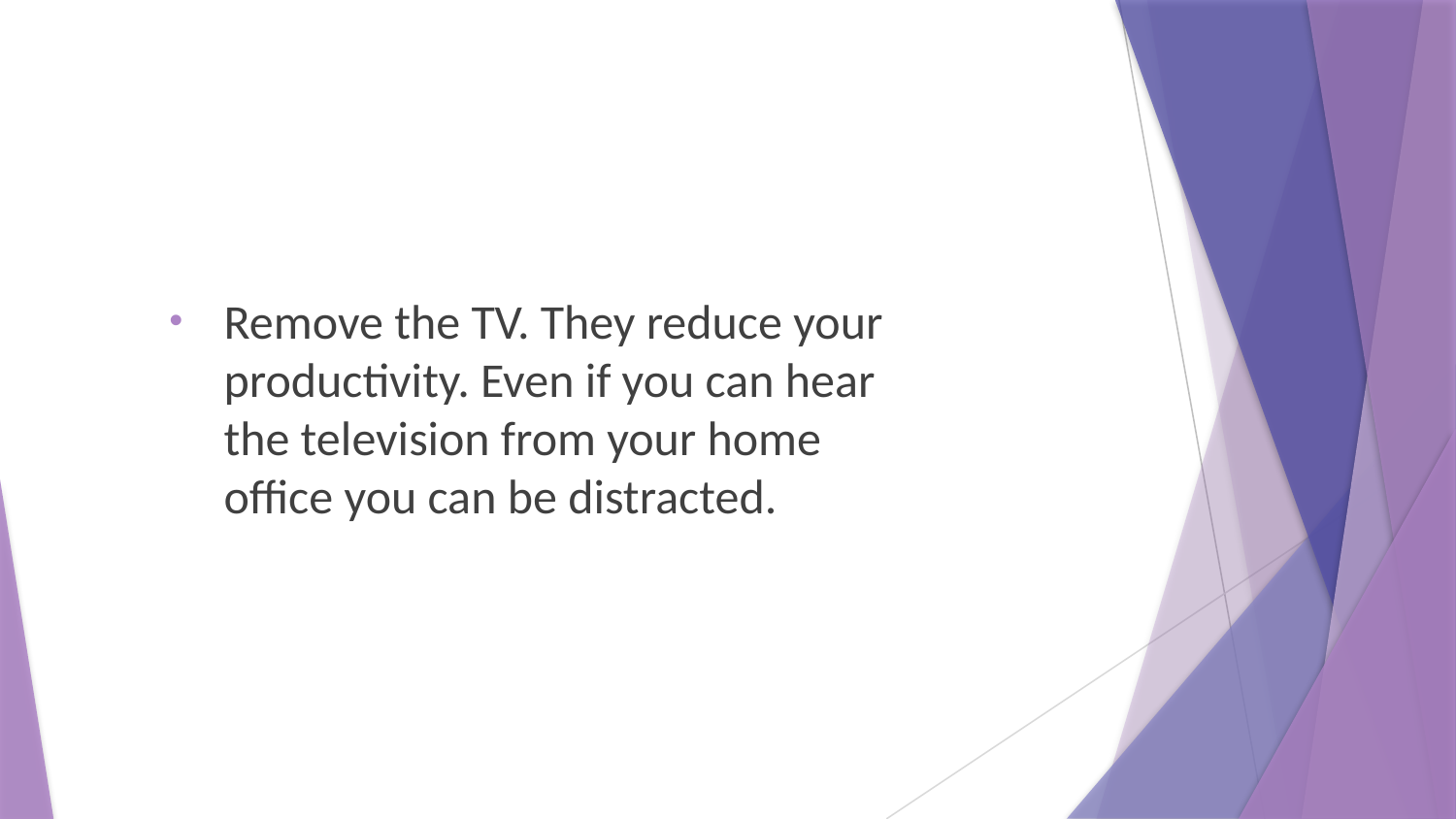

Remove the TV. They reduce your productivity. Even if you can hear the television from your home office you can be distracted.